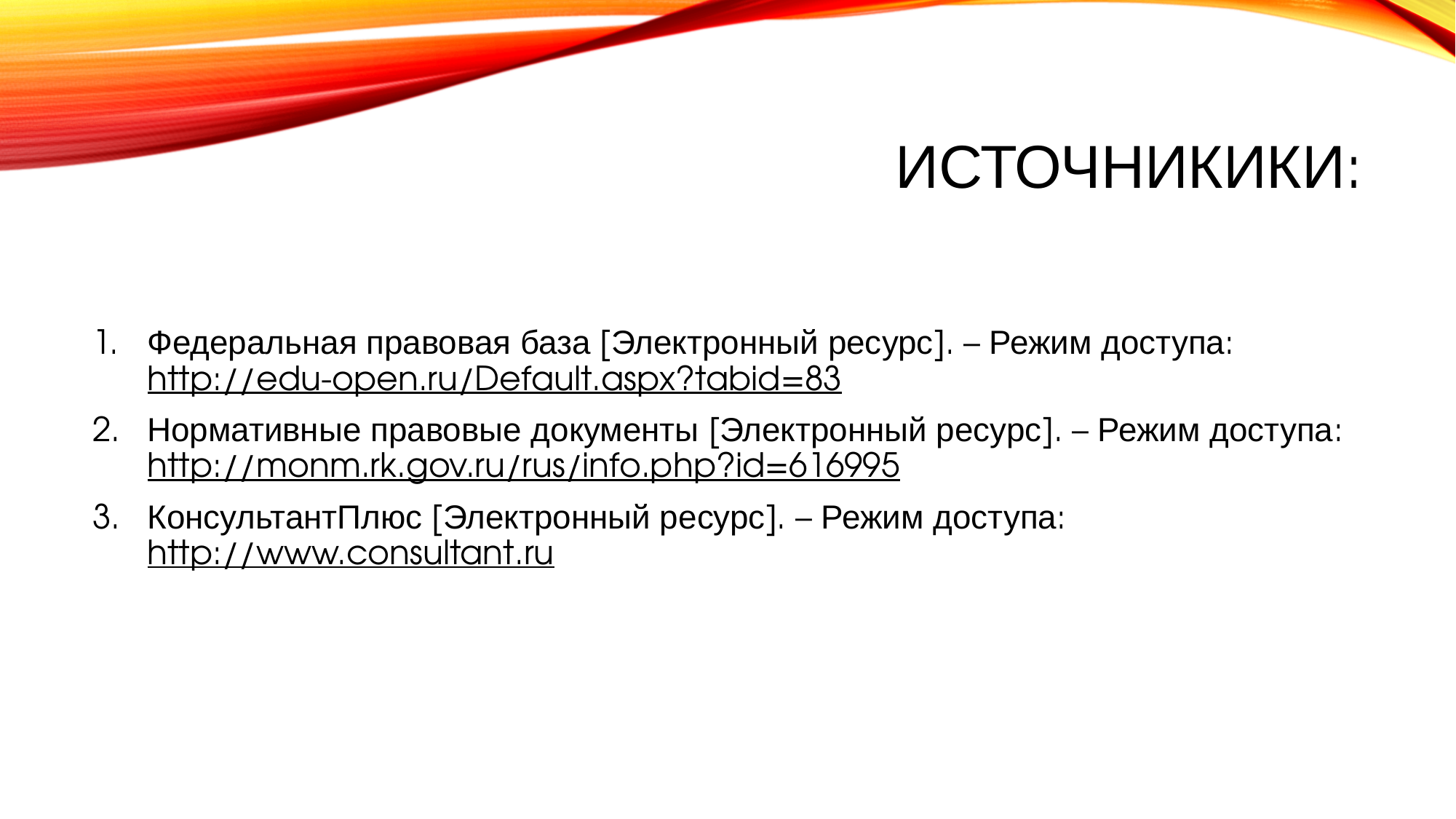

# ИСТОЧНИКИКИ:
Федеральная правовая база [Электронный ресурс]. – Режим доступа: http://edu-open.ru/Default.aspx?tabid=83
Нормативные правовые документы [Электронный ресурс]. – Режим доступа: http://monm.rk.gov.ru/rus/info.php?id=616995
КонсультантПлюс [Электронный ресурс]. – Режим доступа: http://www.consultant.ru